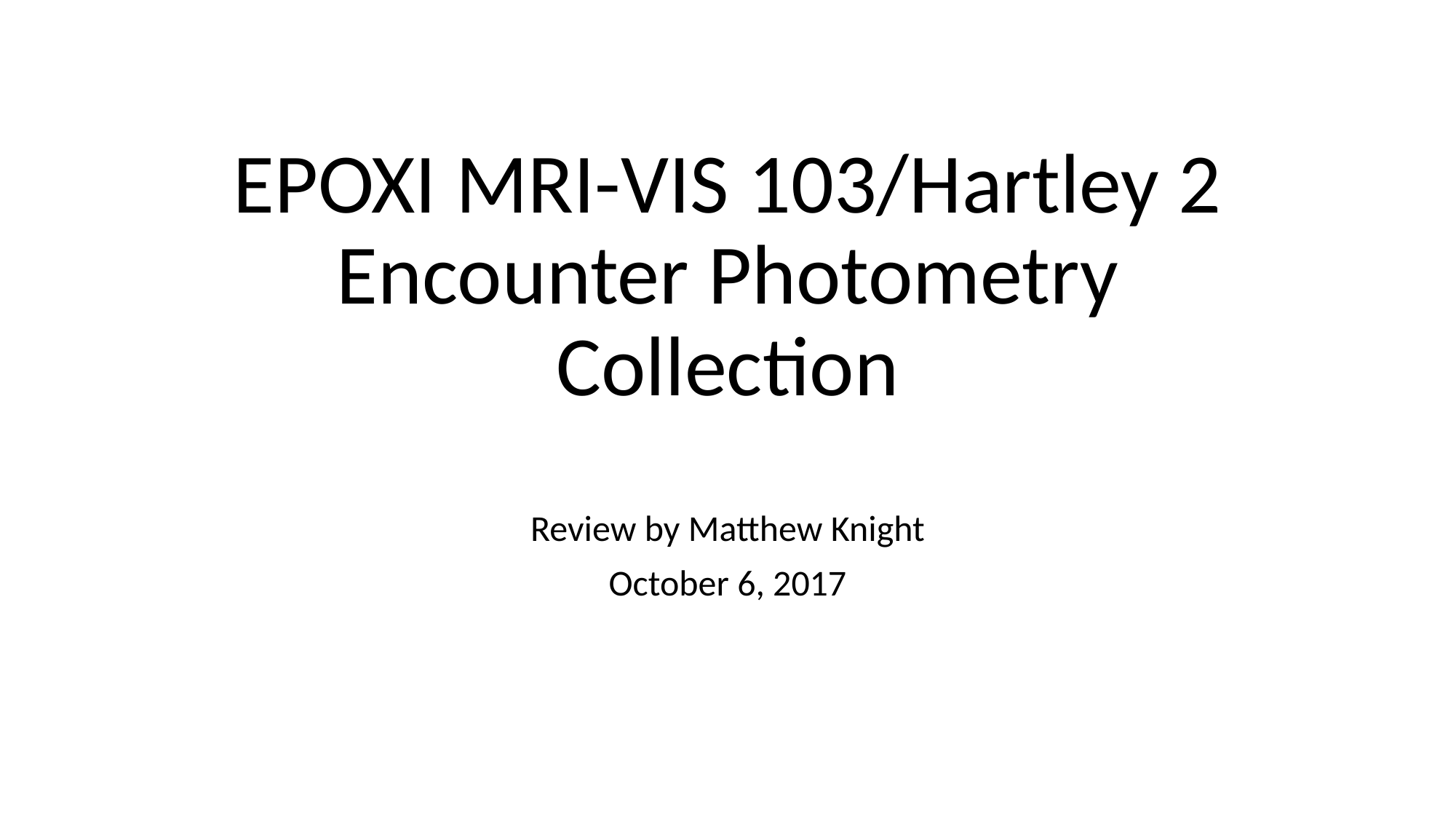

# EPOXI MRI-VIS 103/Hartley 2 Encounter Photometry Collection
Review by Matthew Knight
October 6, 2017